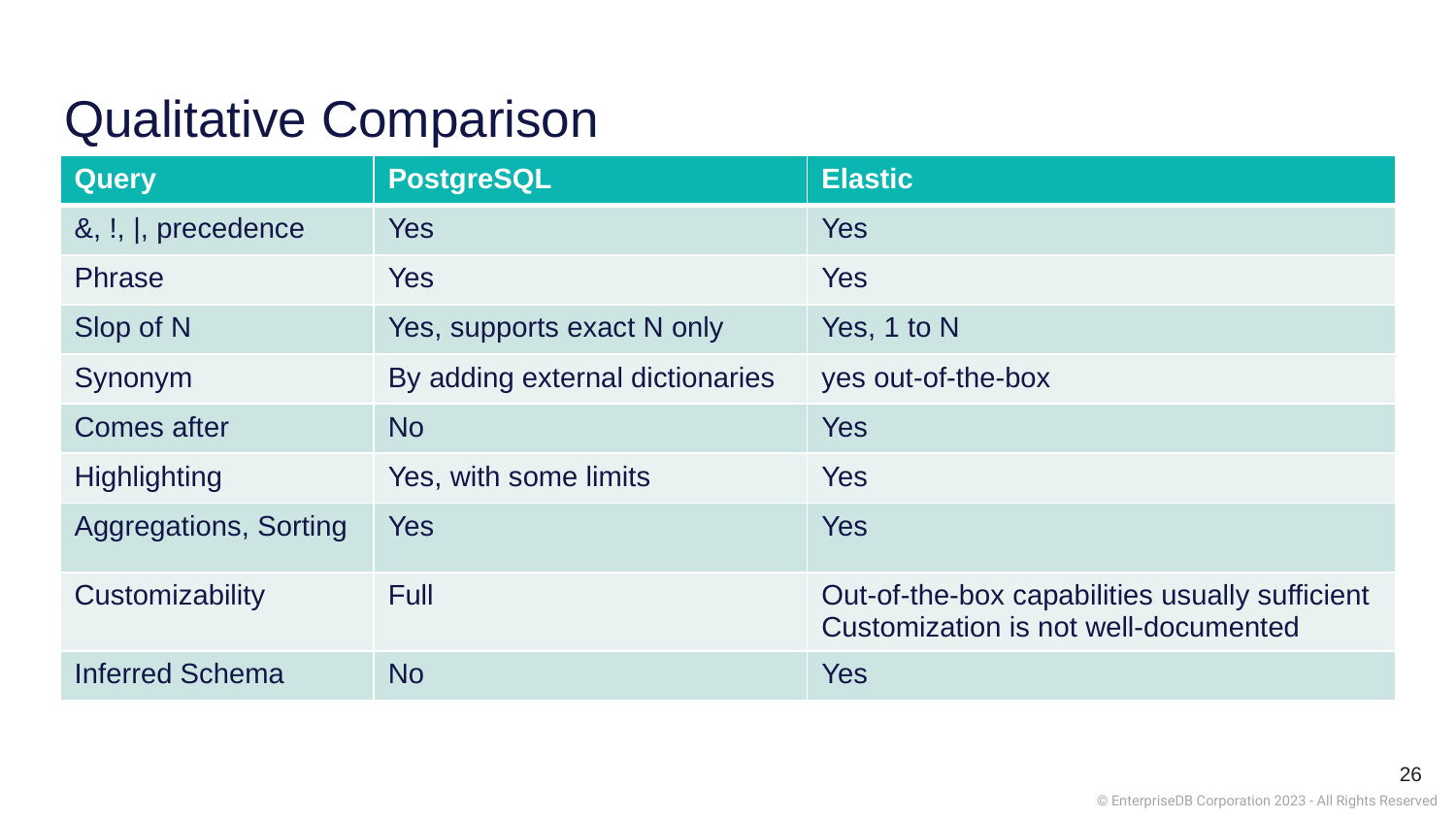

# Qualitative Comparison
| Query | PostgreSQL | Elastic |
| --- | --- | --- |
| &, !, |, precedence | Yes | Yes |
| Phrase | Yes | Yes |
| Slop of N | Yes, supports exact N only | Yes, 1 to N |
| Synonym | By adding external dictionaries | yes out-of-the-box |
| Comes after | No | Yes |
| Highlighting | Yes, with some limits | Yes |
| Aggregations, Sorting | Yes | Yes |
| Customizability | Full | Out-of-the-box capabilities usually sufficient Customization is not well-documented |
| Inferred Schema | No | Yes |

26